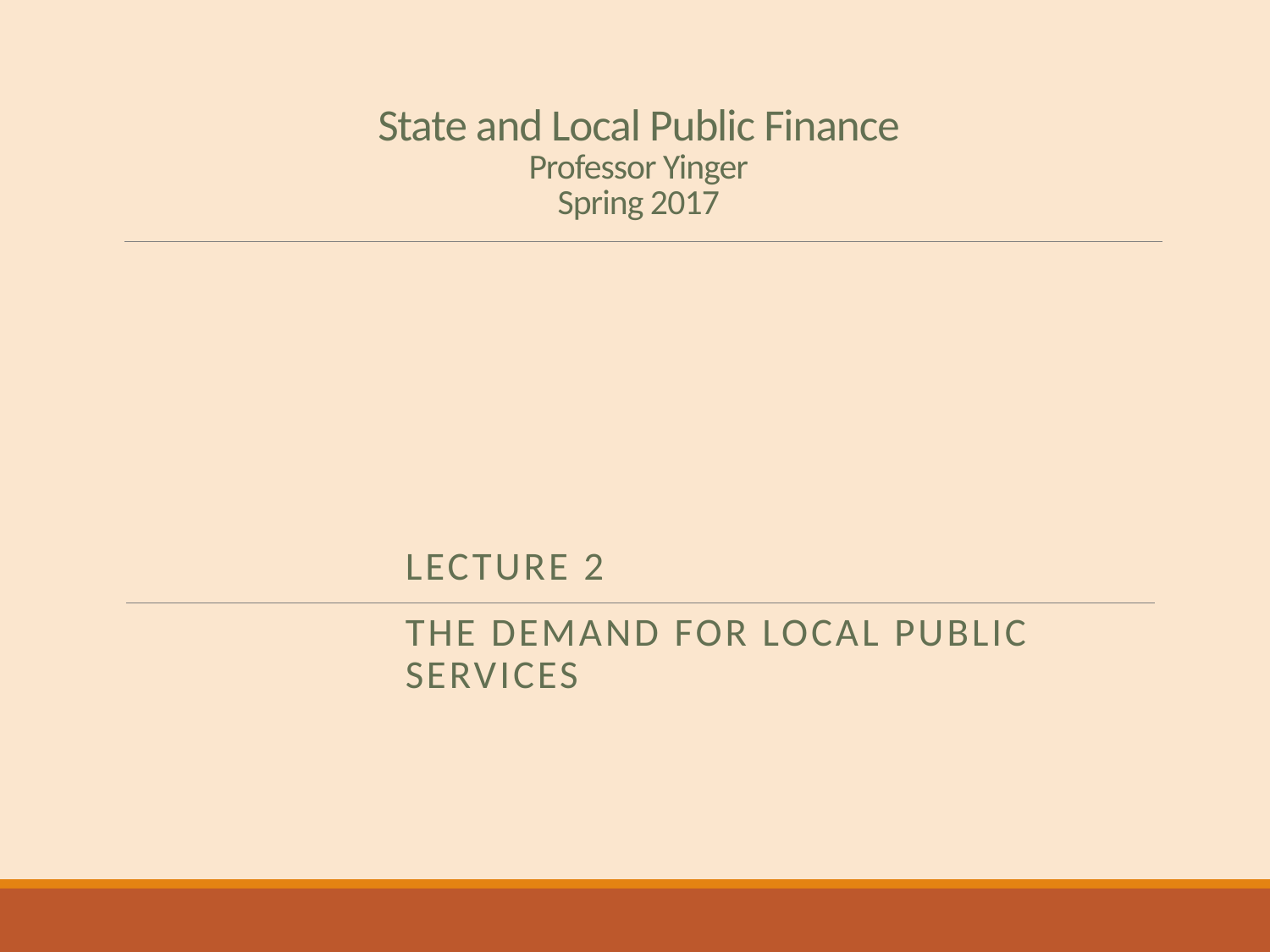

# State and Local Public Finance Professor Yinger Spring 2017
Lecture 2
The Demand for Local Public services